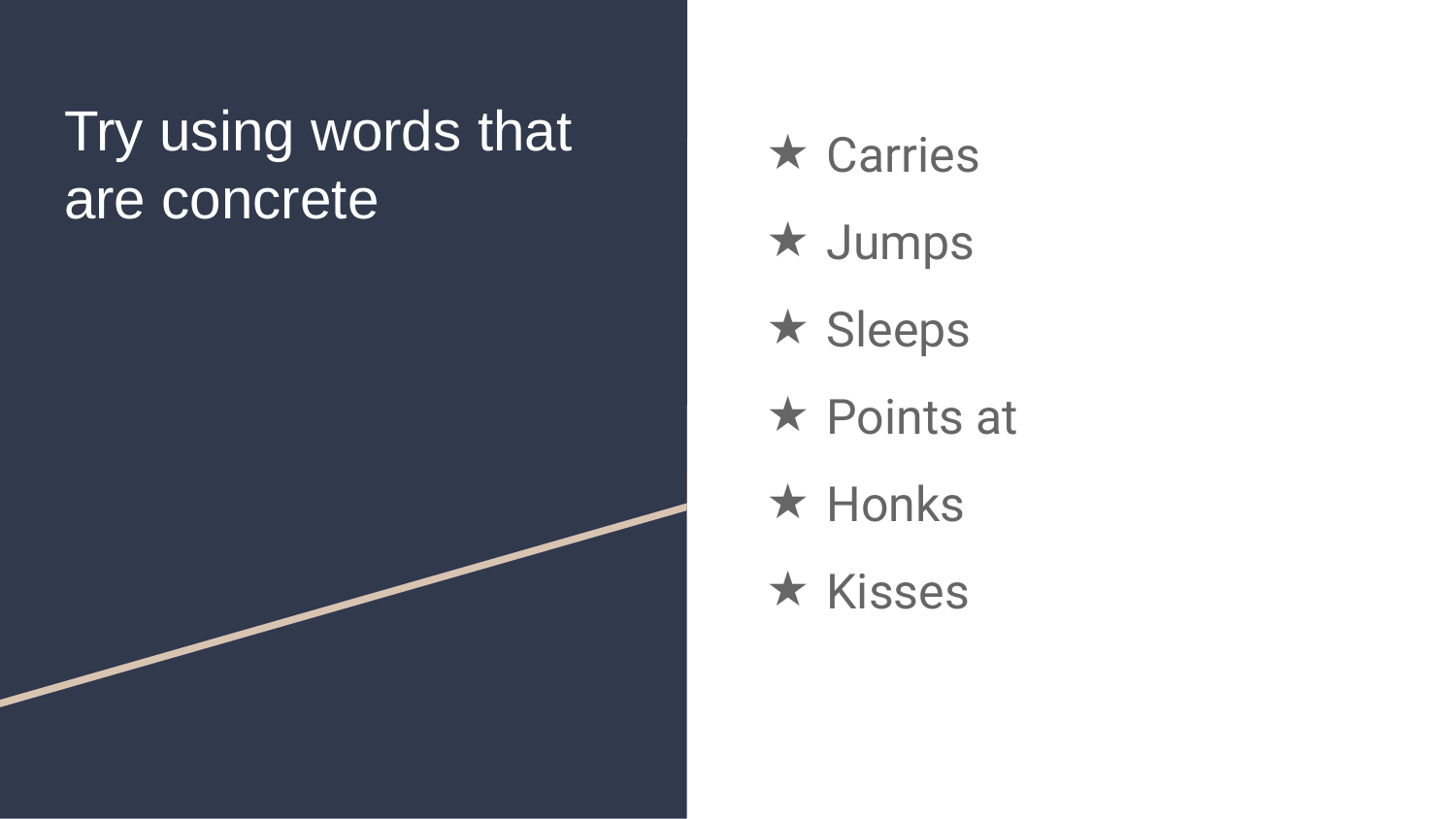

# Try using words that are concrete
Carries
Jumps
Sleeps
Points at
Honks
Kisses